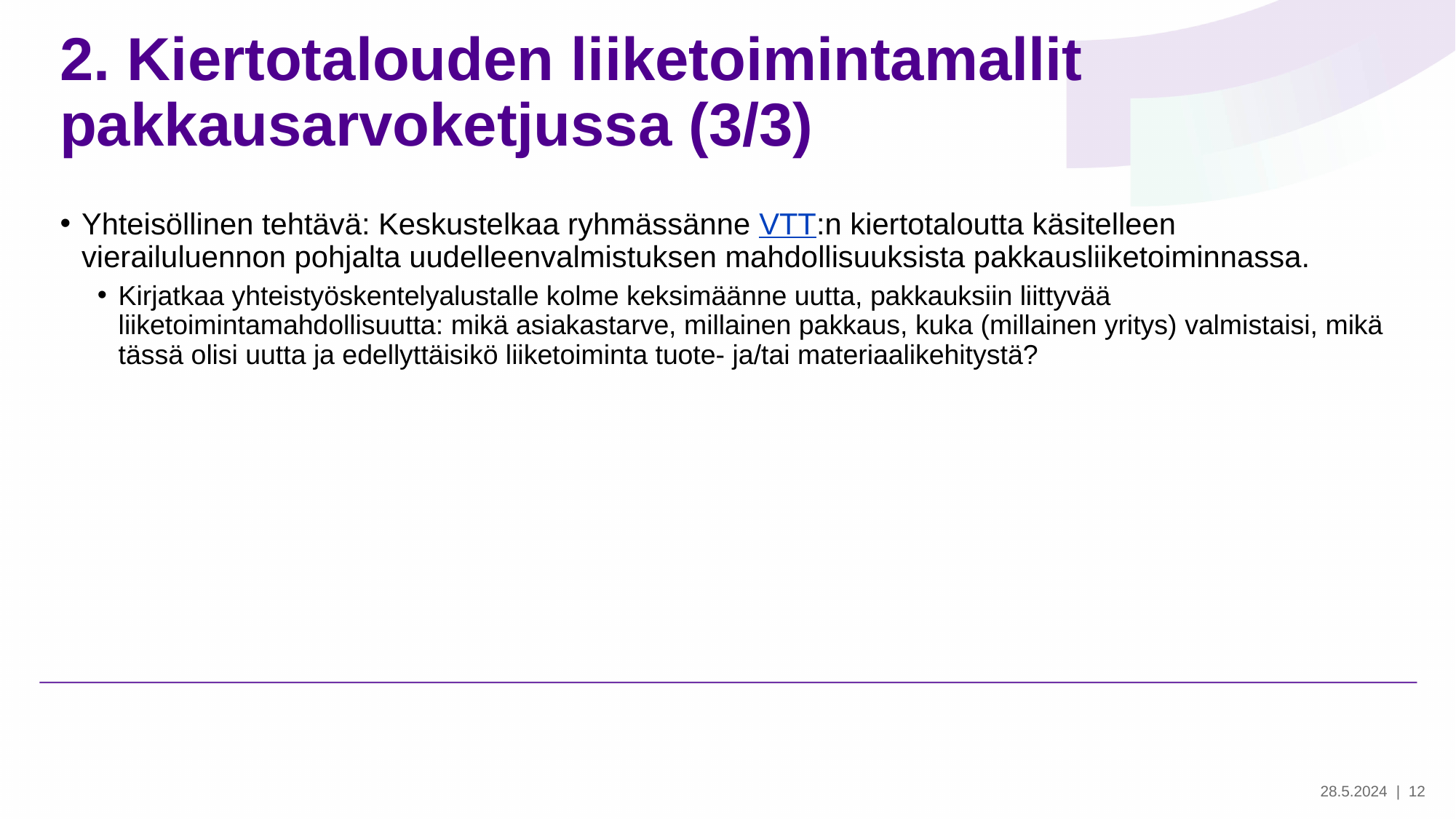

# 2. Kiertotalouden liiketoimintamallit pakkausarvoketjussa (3/3)
Yhteisöllinen tehtävä: Keskustelkaa ryhmässänne VTT:n kiertotaloutta käsitelleen vierailuluennon pohjalta uudelleenvalmistuksen mahdollisuuksista pakkausliiketoiminnassa.
Kirjatkaa yhteistyöskentelyalustalle kolme keksimäänne uutta, pakkauksiin liittyvää liiketoimintamahdollisuutta: mikä asiakastarve, millainen pakkaus, kuka (millainen yritys) valmistaisi, mikä tässä olisi uutta ja edellyttäisikö liiketoiminta tuote- ja/tai materiaalikehitystä?

28.5.2024
|  12